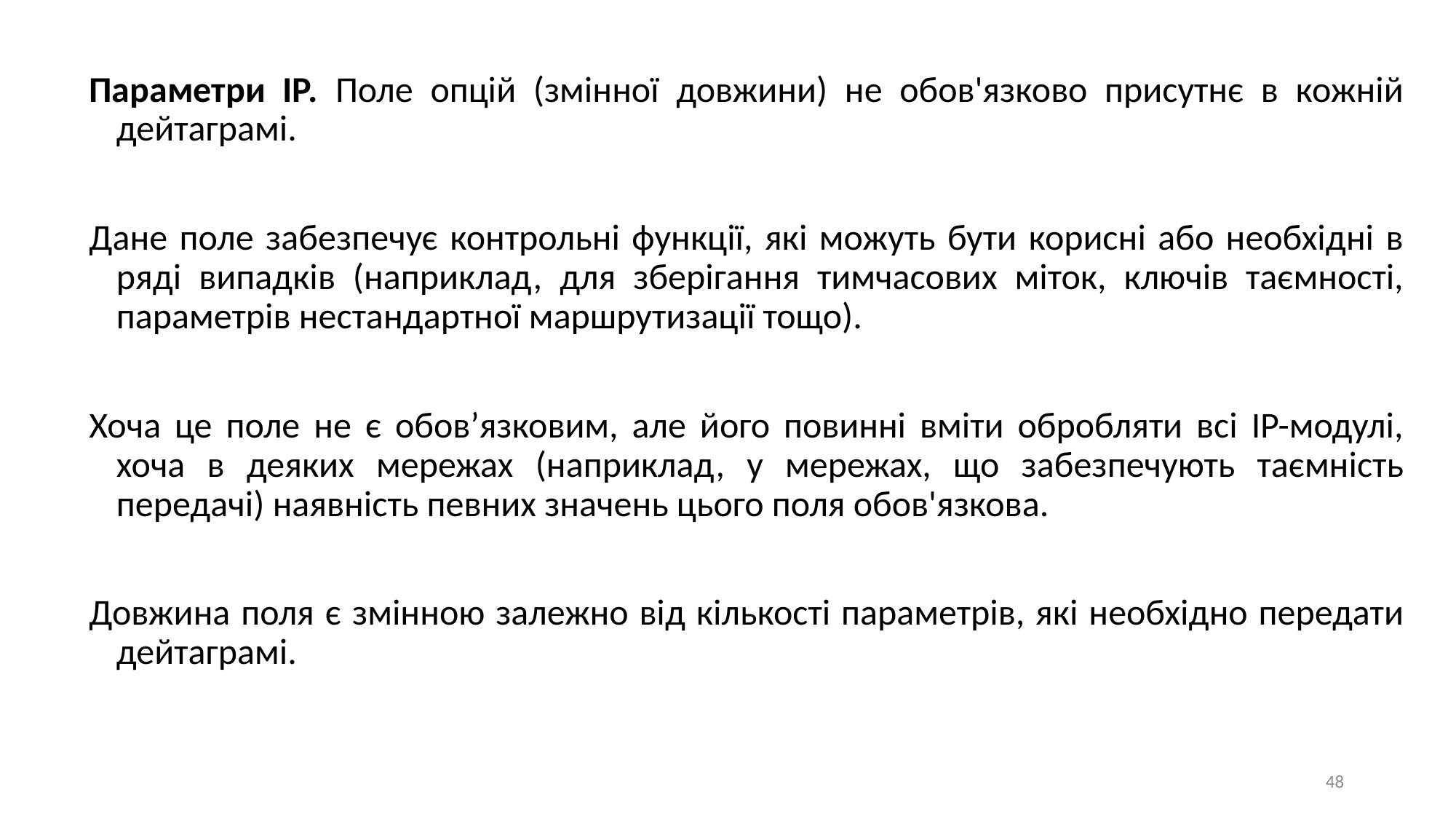

Параметри ІР. Поле опцій (змінної довжини) не обов'язково присутнє в кожній дейтаграмі.

Дане поле забезпечує контрольні функції, які можуть бути корисні або необхідні в ряді випадків (наприклад, для зберігання тимчасових міток, ключів таємності, параметрів нестандартної маршрутизації тощо).

Хоча це поле не є обов’язковим, але його повинні вміти обробляти всі IP-модулі, хоча в деяких мережах (наприклад, у мережах, що забезпечують таємність передачі) наявність певних значень цього поля обов'язкова.

Довжина поля є змінною залежно від кількості параметрів, які необхідно передати дейтаграмі.
48